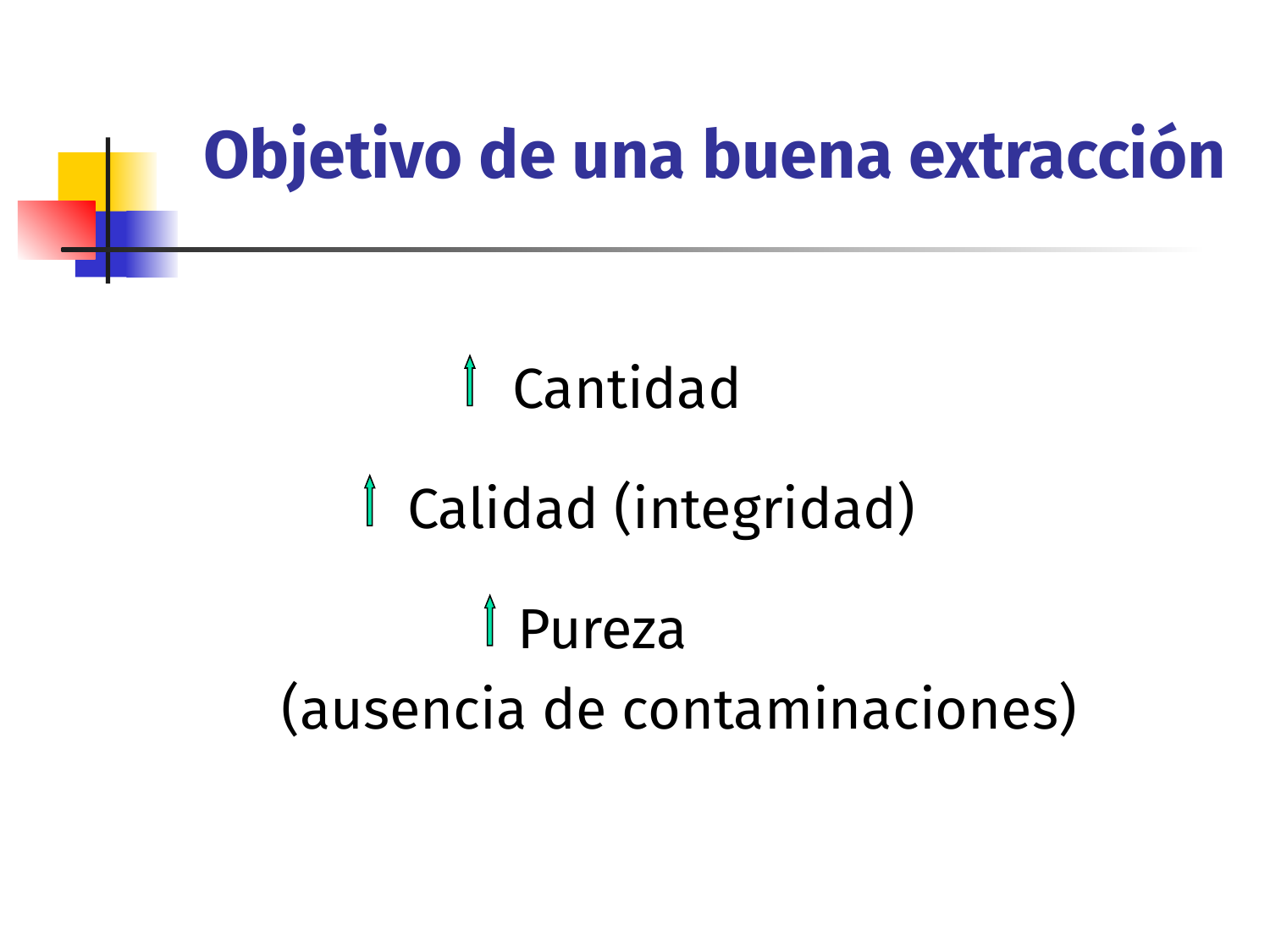

Objetivo de una buena extracción
   Cantidad

Calidad (integridad)

Pureza

(ausencia de contaminaciones)